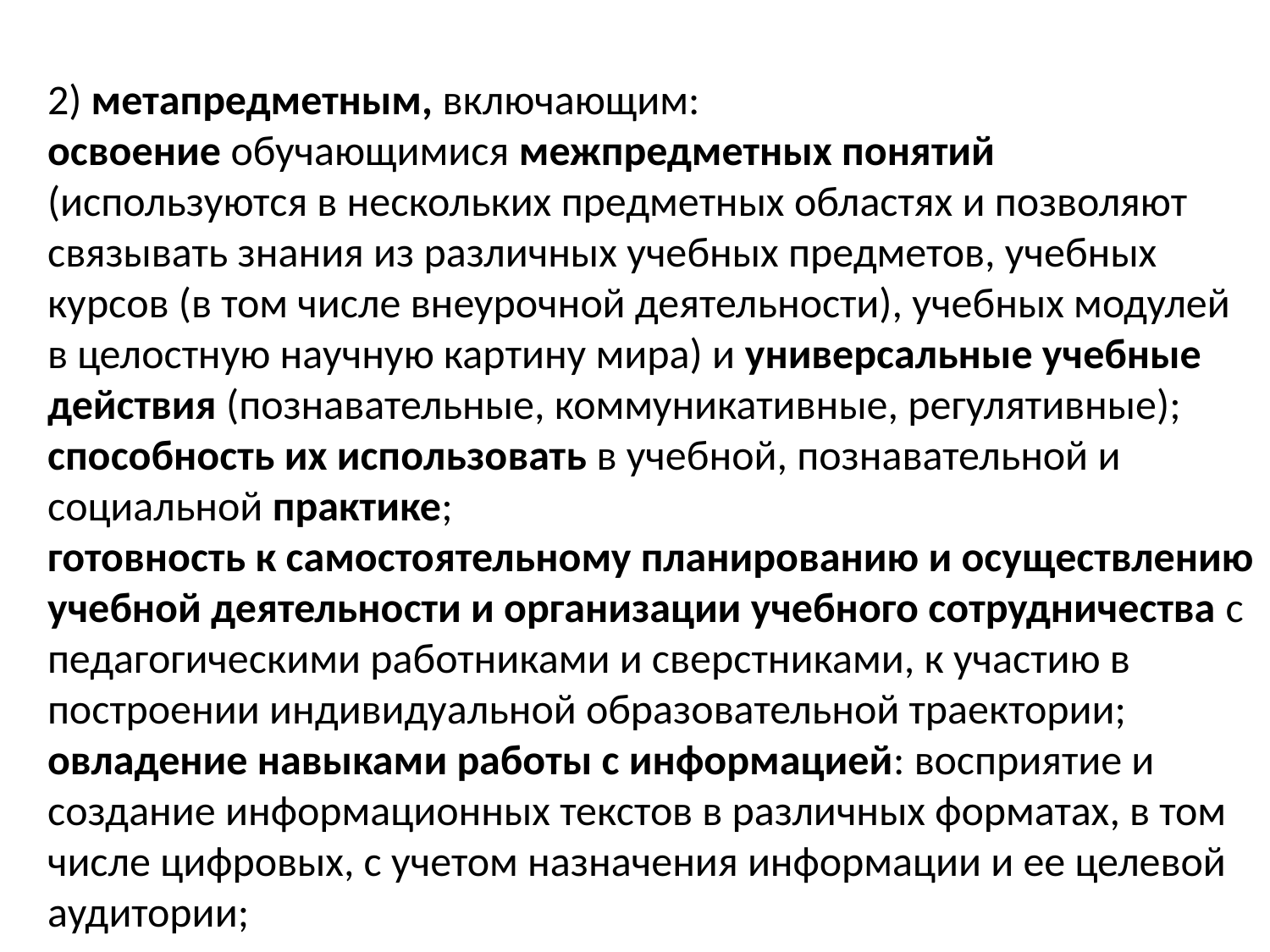

2) метапредметным, включающим:
освоение обучающимися межпредметных понятий (используются в нескольких предметных областях и позволяют связывать знания из различных учебных предметов, учебных курсов (в том числе внеурочной деятельности), учебных модулей в целостную научную картину мира) и универсальные учебные действия (познавательные, коммуникативные, регулятивные);
способность их использовать в учебной, познавательной и социальной практике;
готовность к самостоятельному планированию и осуществлению учебной деятельности и организации учебного сотрудничества с педагогическими работниками и сверстниками, к участию в построении индивидуальной образовательной траектории;
овладение навыками работы с информацией: восприятие и создание информационных текстов в различных форматах, в том числе цифровых, с учетом назначения информации и ее целевой аудитории;